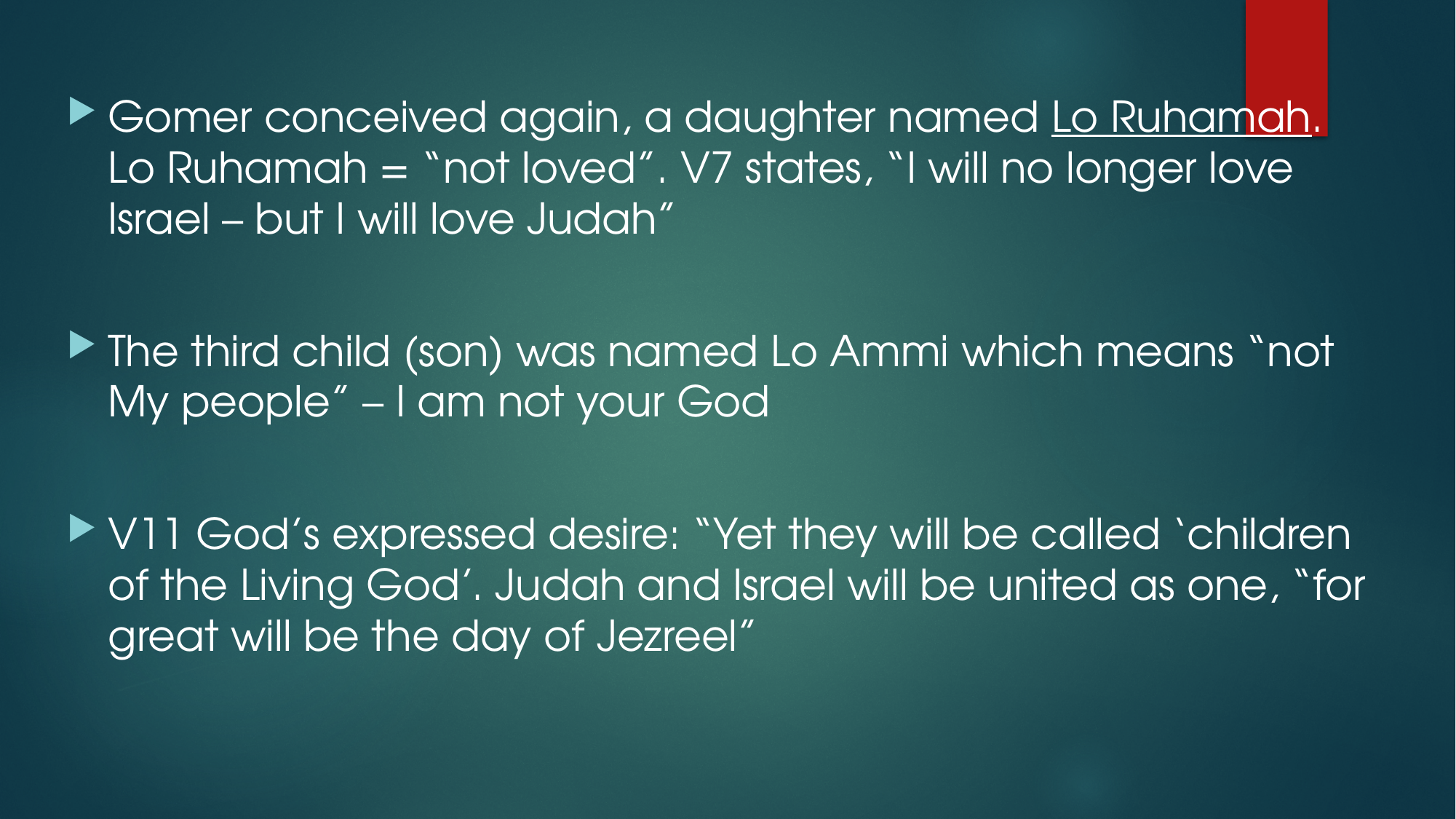

Gomer conceived again, a daughter named Lo Ruhamah.   Lo Ruhamah = “not loved”. V7 states, “I will no longer love Israel – but I will love Judah”

The third child (son) was named Lo Ammi which means “not My people” – I am not your God

V11 God’s expressed desire: “Yet they will be called ‘children of the Living God’. Judah and Israel will be united as one, “for great will be the day of Jezreel”